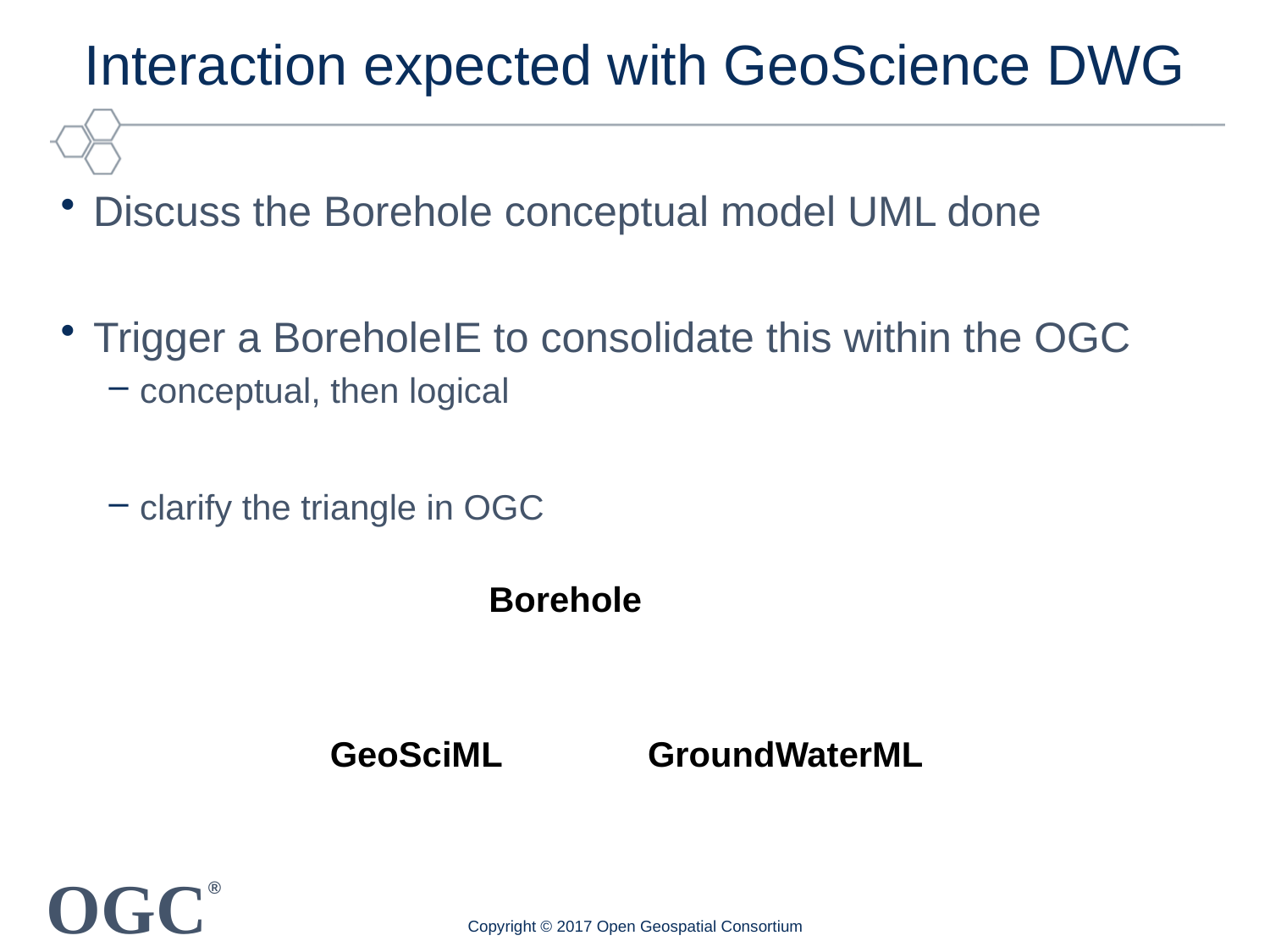

# Interaction expected with GeoScience DWG
Discuss the Borehole conceptual model UML done

Trigger a BoreholeIE to consolidate this within the OGC
conceptual, then logical

clarify the triangle in OGC

Borehole
GeoSciML
GroundWaterML
Copyright © 2017 Open Geospatial Consortium